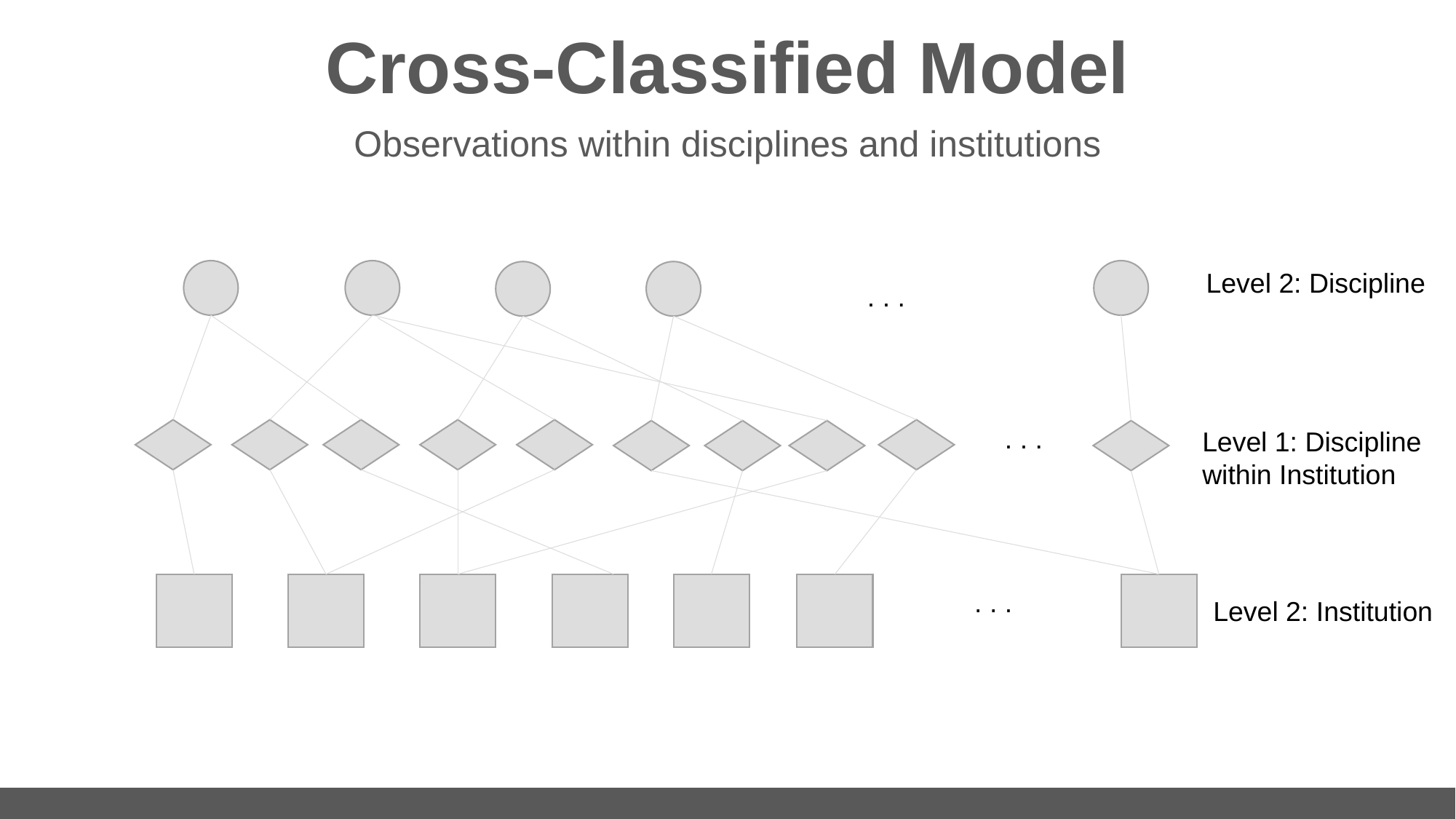

# Cross-Classified Model
Observations within disciplines and institutions

Level 2: Discipline

. . .
. . .
Level 1: Discipline within Institution

. . .
Level 2: Institution